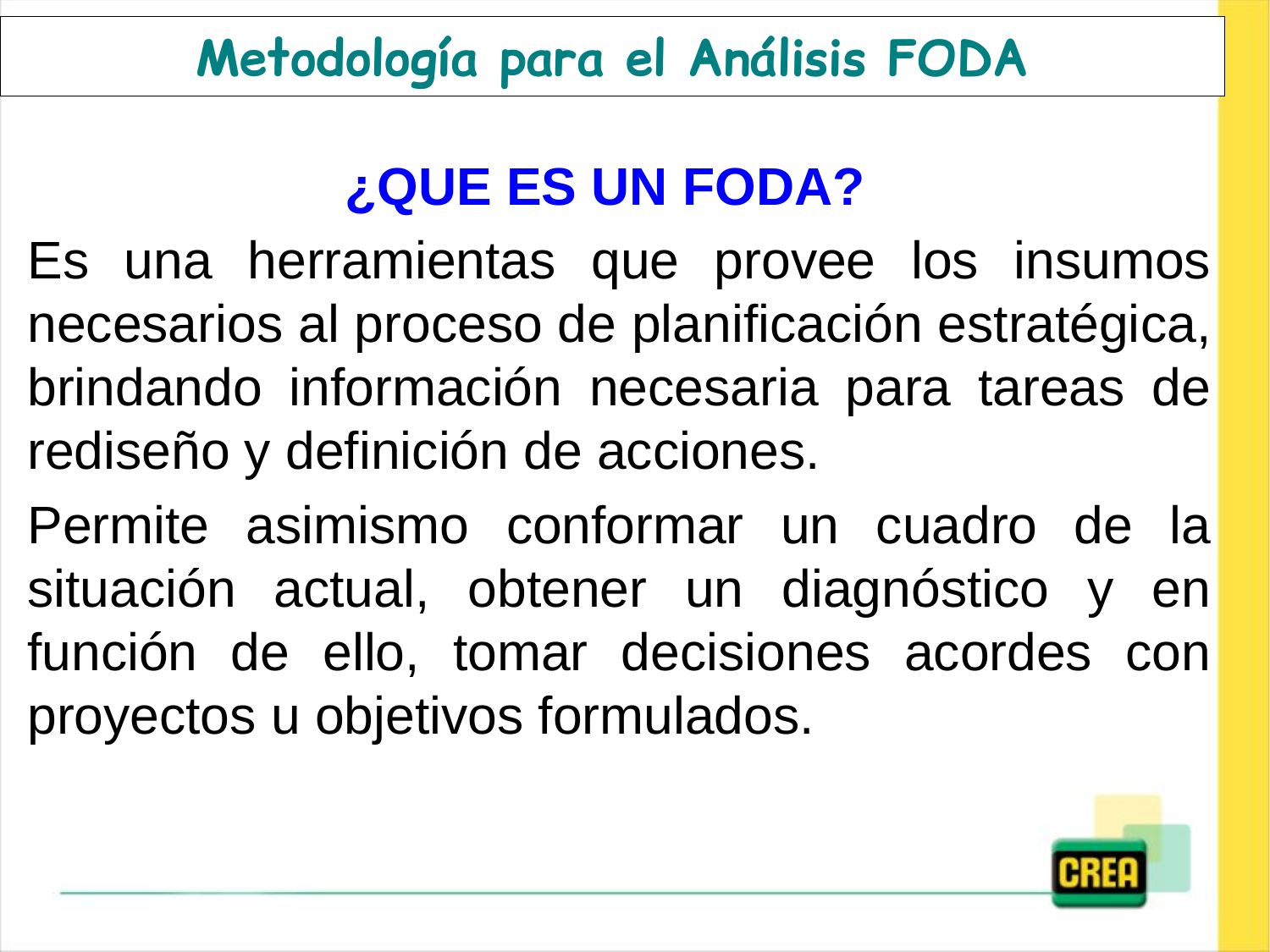

Metodología para el Análisis FODA
¿QUE ES UN FODA?
Es una herramientas que provee los insumos necesarios al proceso de planificación estratégica, brindando información necesaria para tareas de rediseño y definición de acciones.
Permite asimismo conformar un cuadro de la situación actual, obtener un diagnóstico y en función de ello, tomar decisiones acordes con proyectos u objetivos formulados.